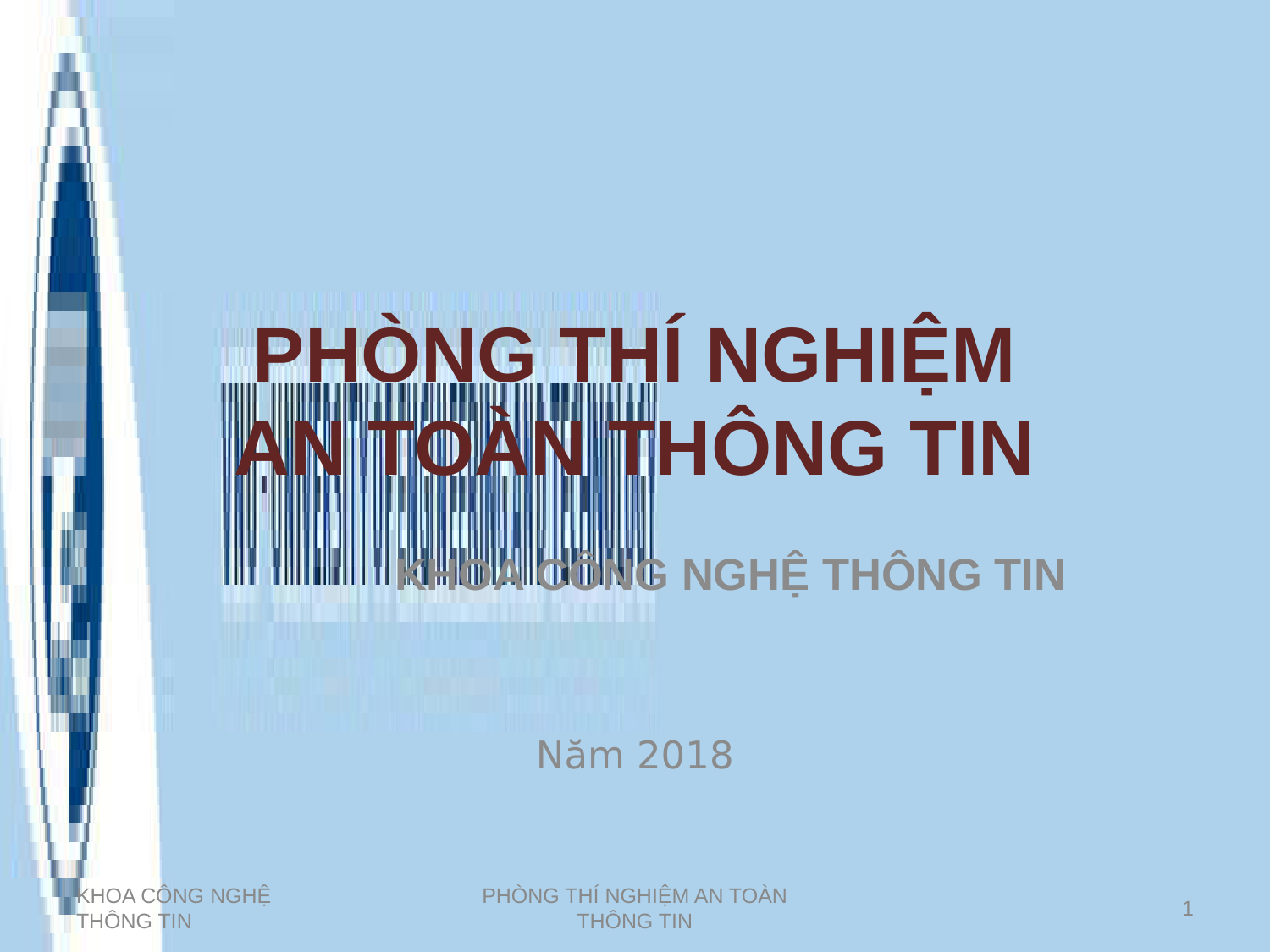

# PHÒNG THÍ NGHIỆM AN TOÀN THÔNG TIN
KHOA CÔNG NGHỆ THÔNG TIN

Năm 2018
KHOA CÔNG NGHỆ THÔNG TIN
PHÒNG THÍ NGHIỆM AN TOÀN THÔNG TIN
1